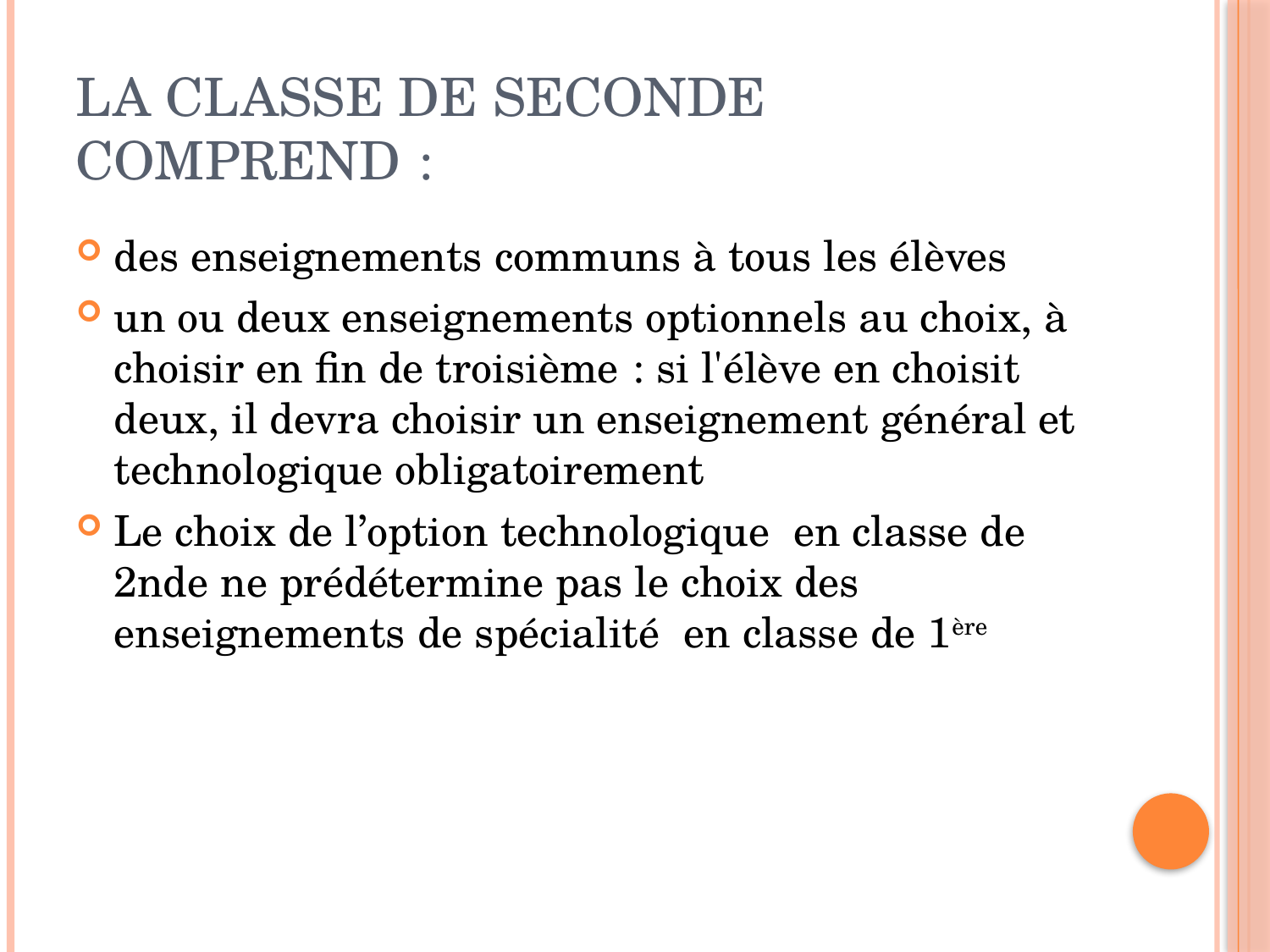

# La classe de seconde comprend :
des enseignements communs à tous les élèves
un ou deux enseignements optionnels au choix, à choisir en fin de troisième : si l'élève en choisit deux, il devra choisir un enseignement général et technologique obligatoirement
Le choix de l’option technologique  en classe de 2nde ne prédétermine pas le choix des enseignements de spécialité  en classe de 1ère